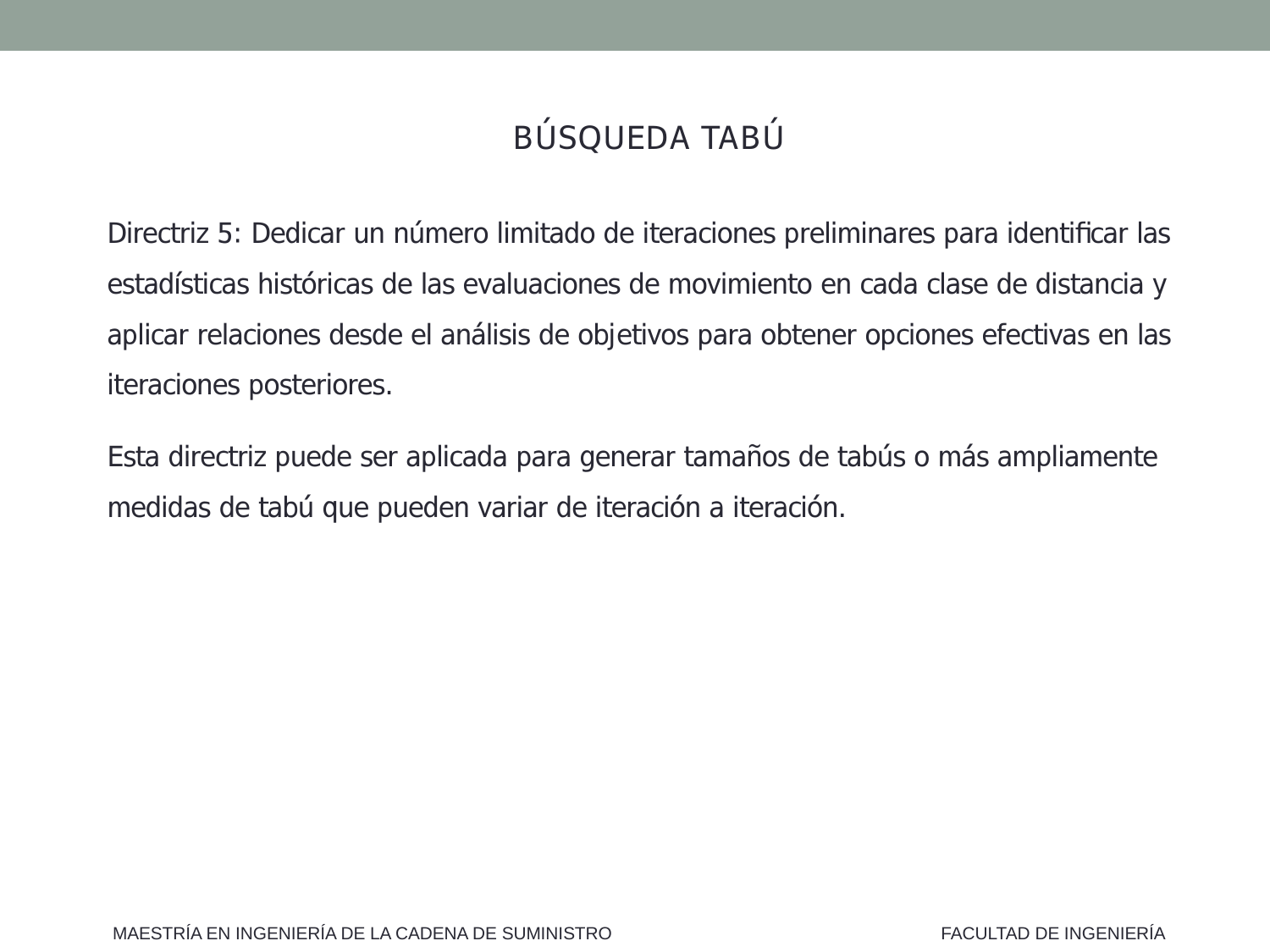

BÚSQUEDA TABÚ

Directriz 5: Dedicar un número limitado de iteraciones preliminares para identificar las estadísticas históricas de las evaluaciones de movimiento en cada clase de distancia y aplicar relaciones desde el análisis de objetivos para obtener opciones efectivas en las iteraciones posteriores.
Esta directriz puede ser aplicada para generar tamaños de tabús o más ampliamente medidas de tabú que pueden variar de iteración a iteración.
MAESTRÍA EN INGENIERÍA DE LA CADENA DE SUMINISTRO
FACULTAD DE INGENIERÍA